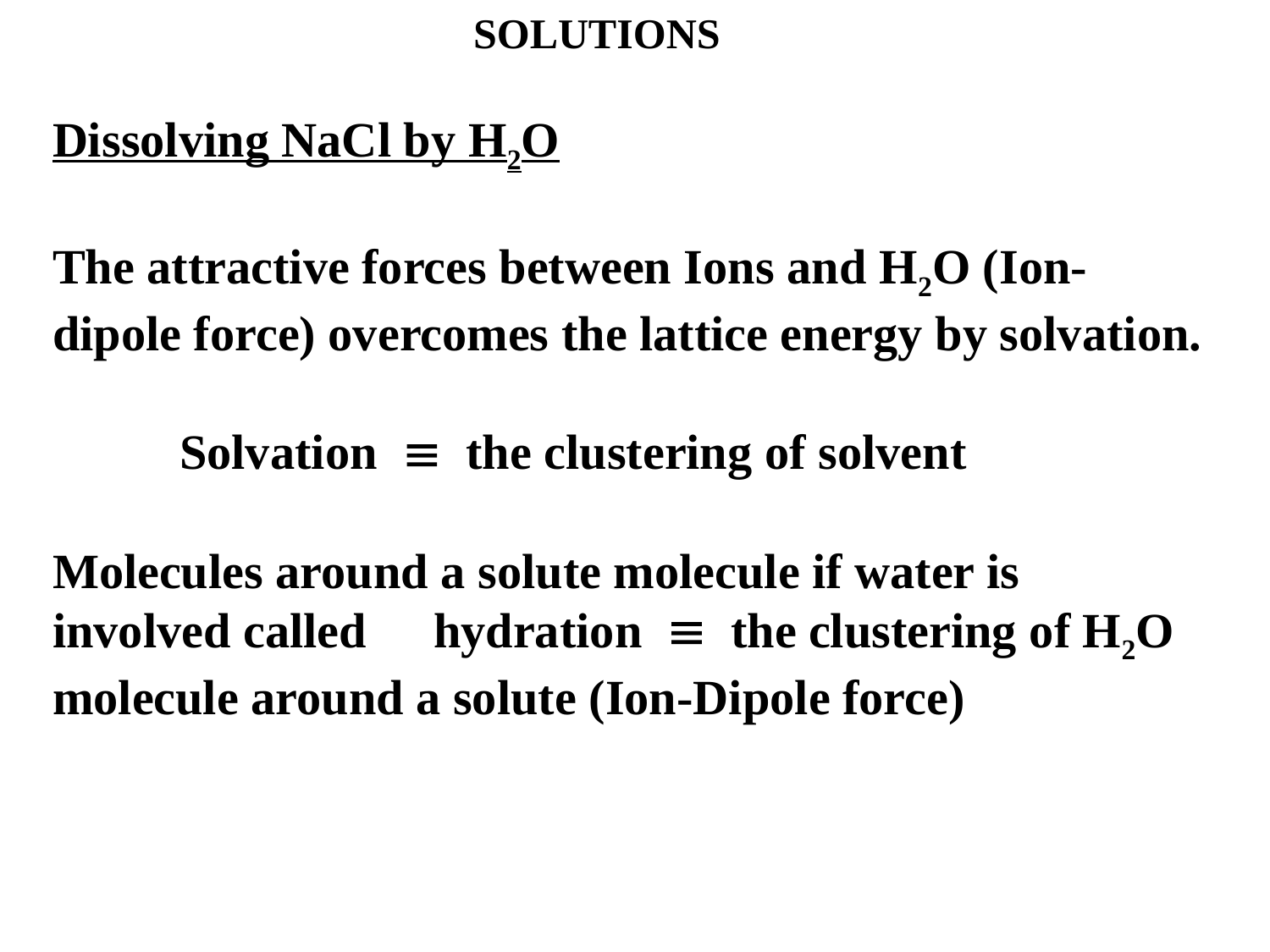

SOLUTIONS
Dissolving NaCl by H2O

The attractive forces between Ions and H2O (Ion-dipole force) overcomes the lattice energy by solvation.

	Solvation  ≡  the clustering of solvent

Molecules around a solute molecule if water is involved called	hydration  ≡  the clustering of H2O molecule around a solute (Ion-Dipole force)